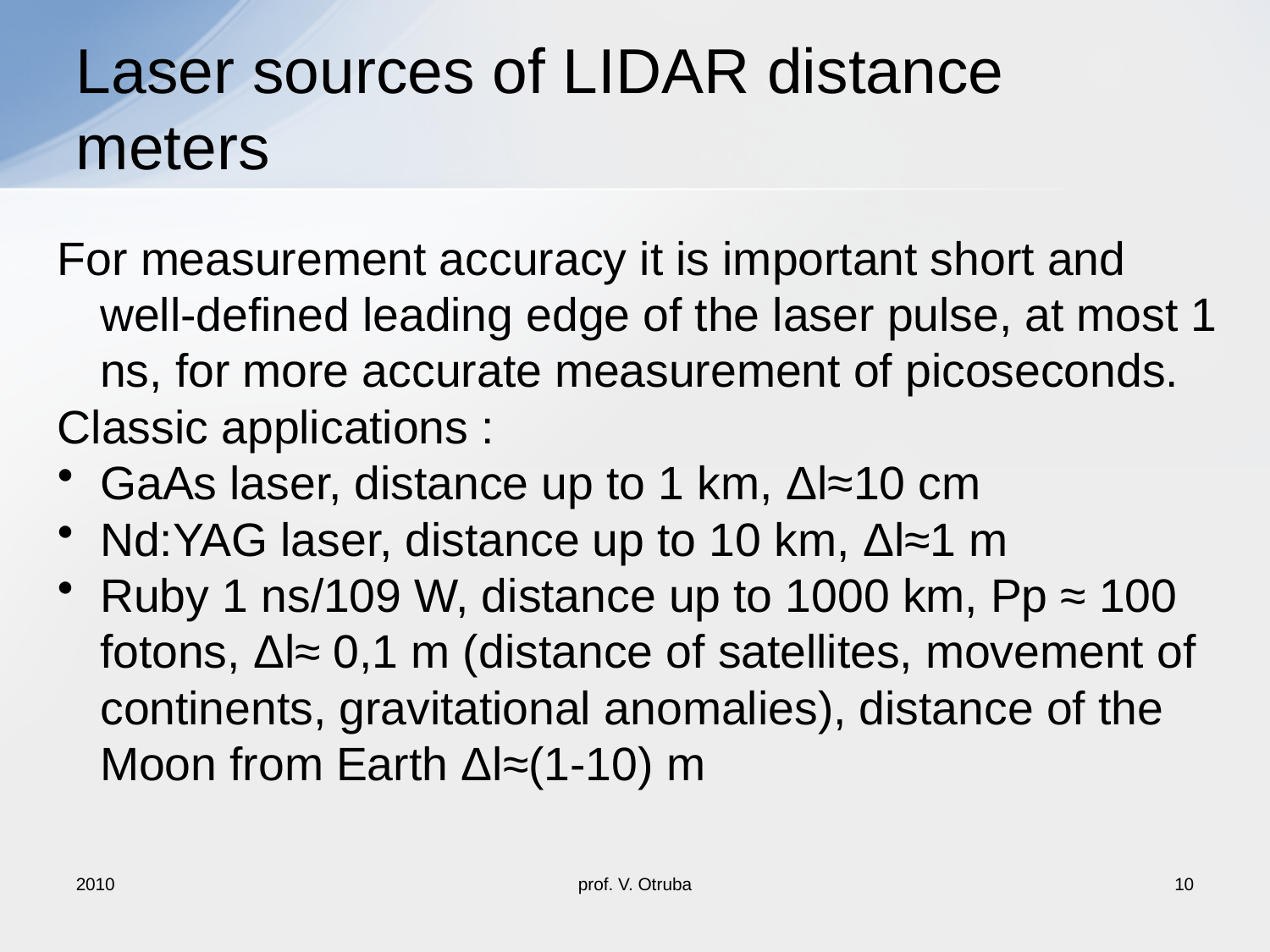

# Laser sources of LIDAR distance meters
For measurement accuracy it is important short and well-defined leading edge of the laser pulse, at most 1 ns, for more accurate measurement of picoseconds.
Classic applications :
GaAs laser, distance up to 1 km, Δl≈10 cm
Nd:YAG laser, distance up to 10 km, Δl≈1 m
Ruby 1 ns/109 W, distance up to 1000 km, Pp ≈ 100 fotons, Δl≈ 0,1 m (distance of satellites, movement of continents, gravitational anomalies), distance of the Moon from Earth Δl≈(1-10) m
2010
prof. V. Otruba
10